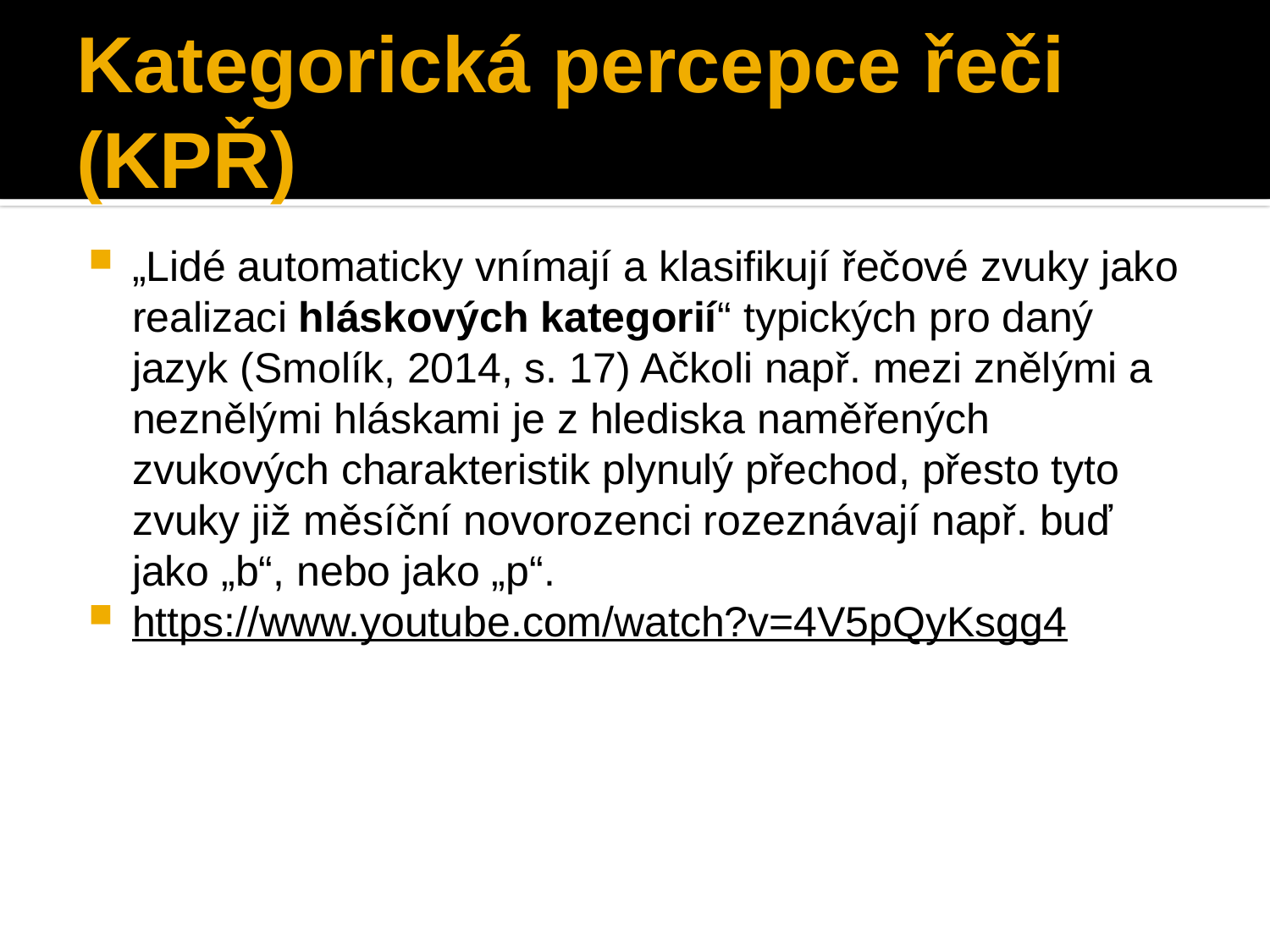

# Kategorická percepce řeči (KPŘ)
„Lidé automaticky vnímají a klasifikují řečové zvuky jako realizaci hláskových kategorií“ typických pro daný jazyk (Smolík, 2014, s. 17) Ačkoli např. mezi znělými a neznělými hláskami je z hlediska naměřených zvukových charakteristik plynulý přechod, přesto tyto zvuky již měsíční novorozenci rozeznávají např. buď jako „b“, nebo jako „p“.
https://www.youtube.com/watch?v=4V5pQyKsgg4